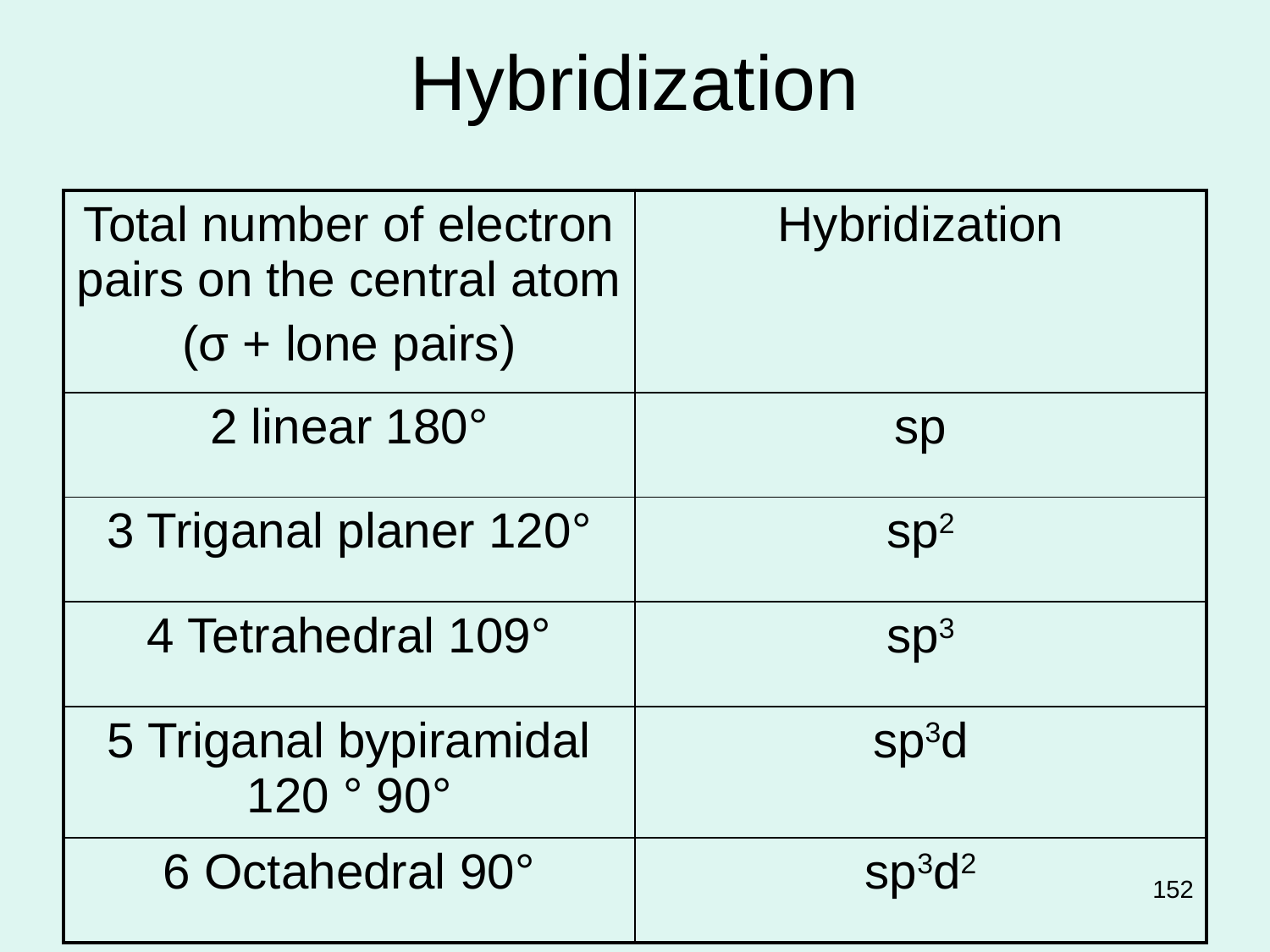

# Hybridization
| Total number of electron pairs on the central atom (σ + lone pairs) | Hybridization |
| --- | --- |
| 2 linear 180° | sp |
| 3 Triganal planer 120° | sp2 |
| 4 Tetrahedral 109° | sp3 |
| 5 Triganal bypiramidal 120 ° 90° | sp3d |
| 6 Octahedral 90° | sp3d2 |
152